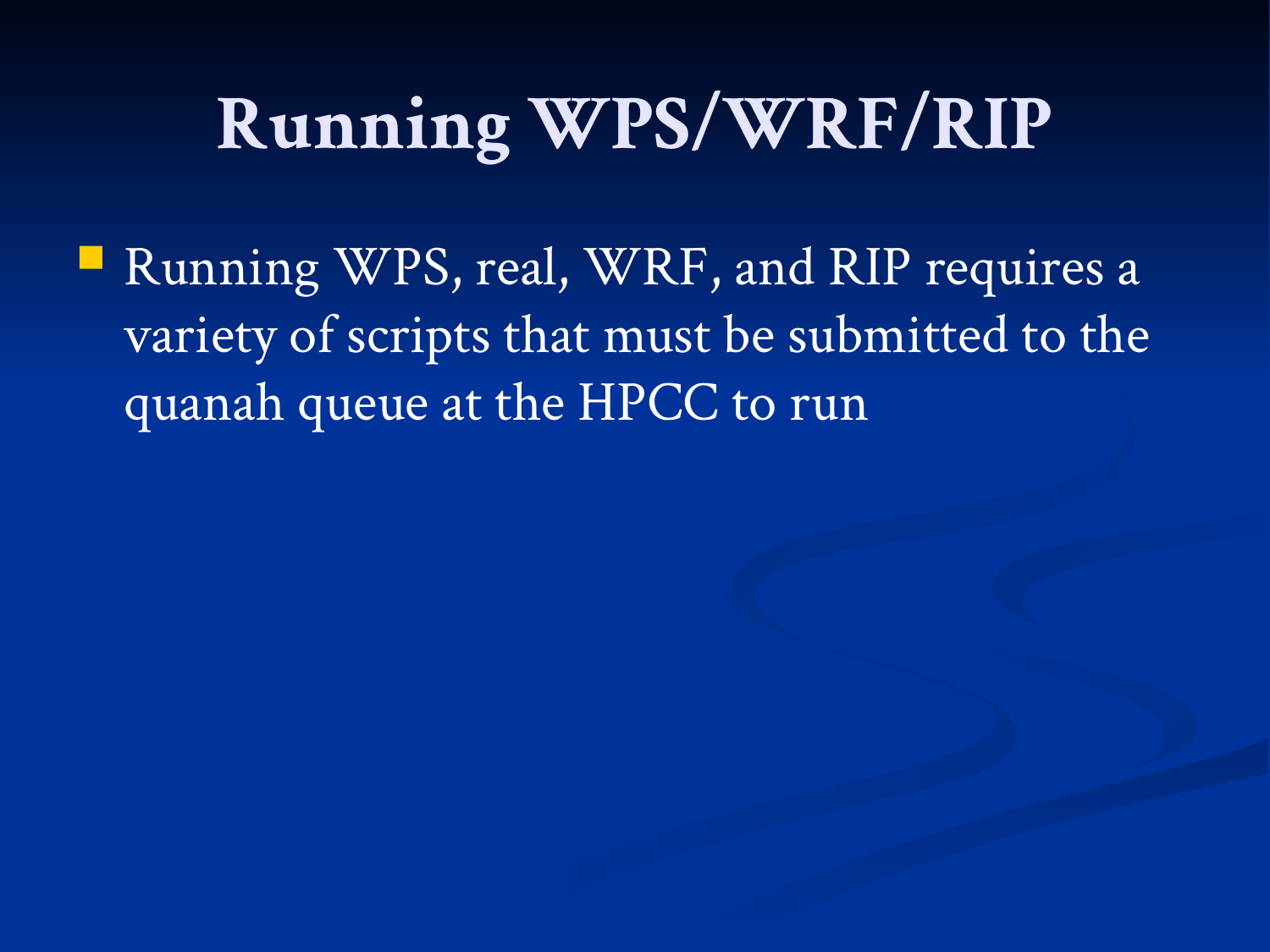

# Running WPS/WRF/RIP
Running WPS, real, WRF, and RIP requires a variety of scripts that must be submitted to the quanah queue at the HPCC to run